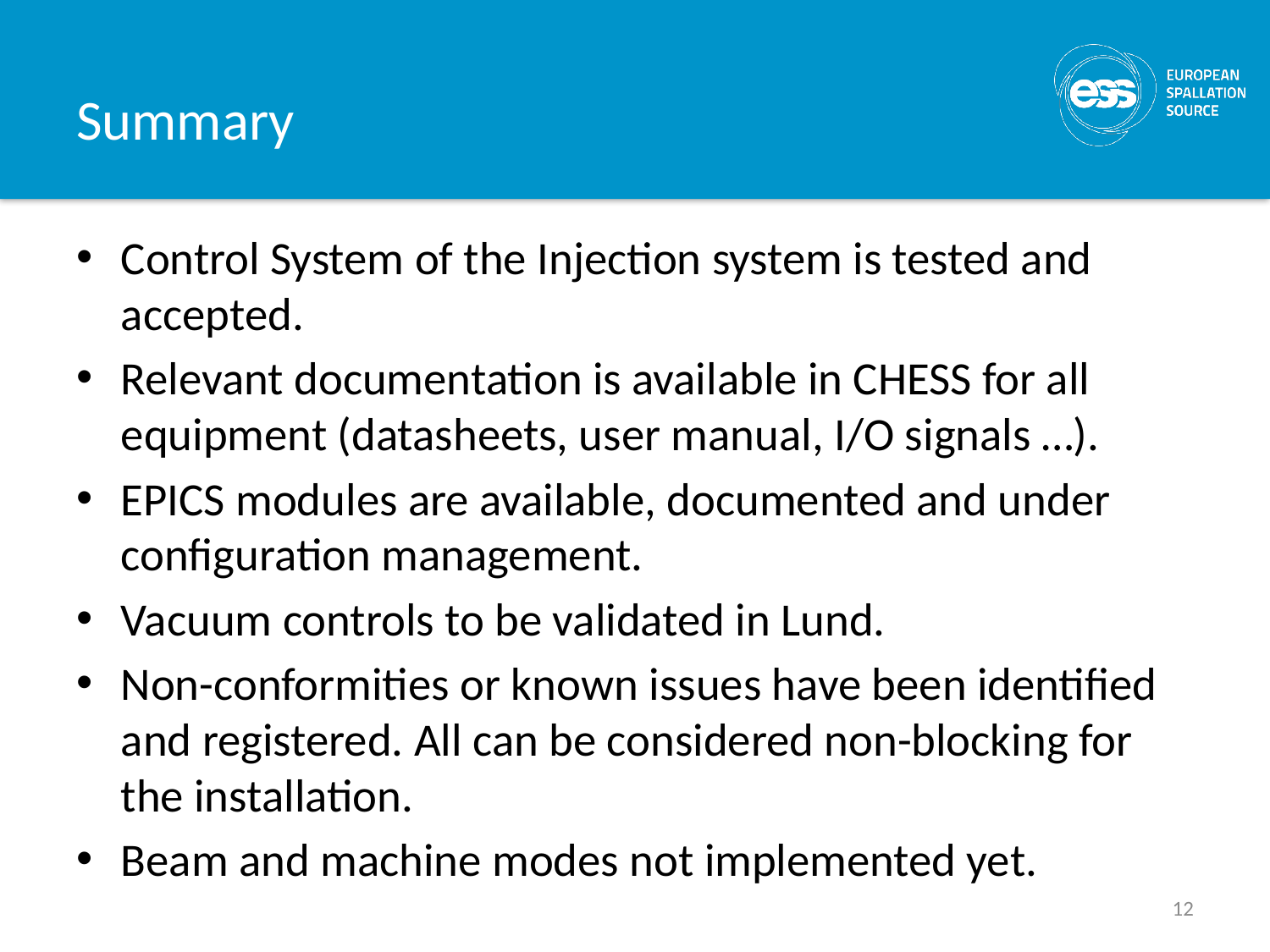

# Summary
Control System of the Injection system is tested and accepted.
Relevant documentation is available in CHESS for all equipment (datasheets, user manual, I/O signals …).
EPICS modules are available, documented and under configuration management.
Vacuum controls to be validated in Lund.
Non-conformities or known issues have been identified and registered. All can be considered non-blocking for the installation.
Beam and machine modes not implemented yet.

12